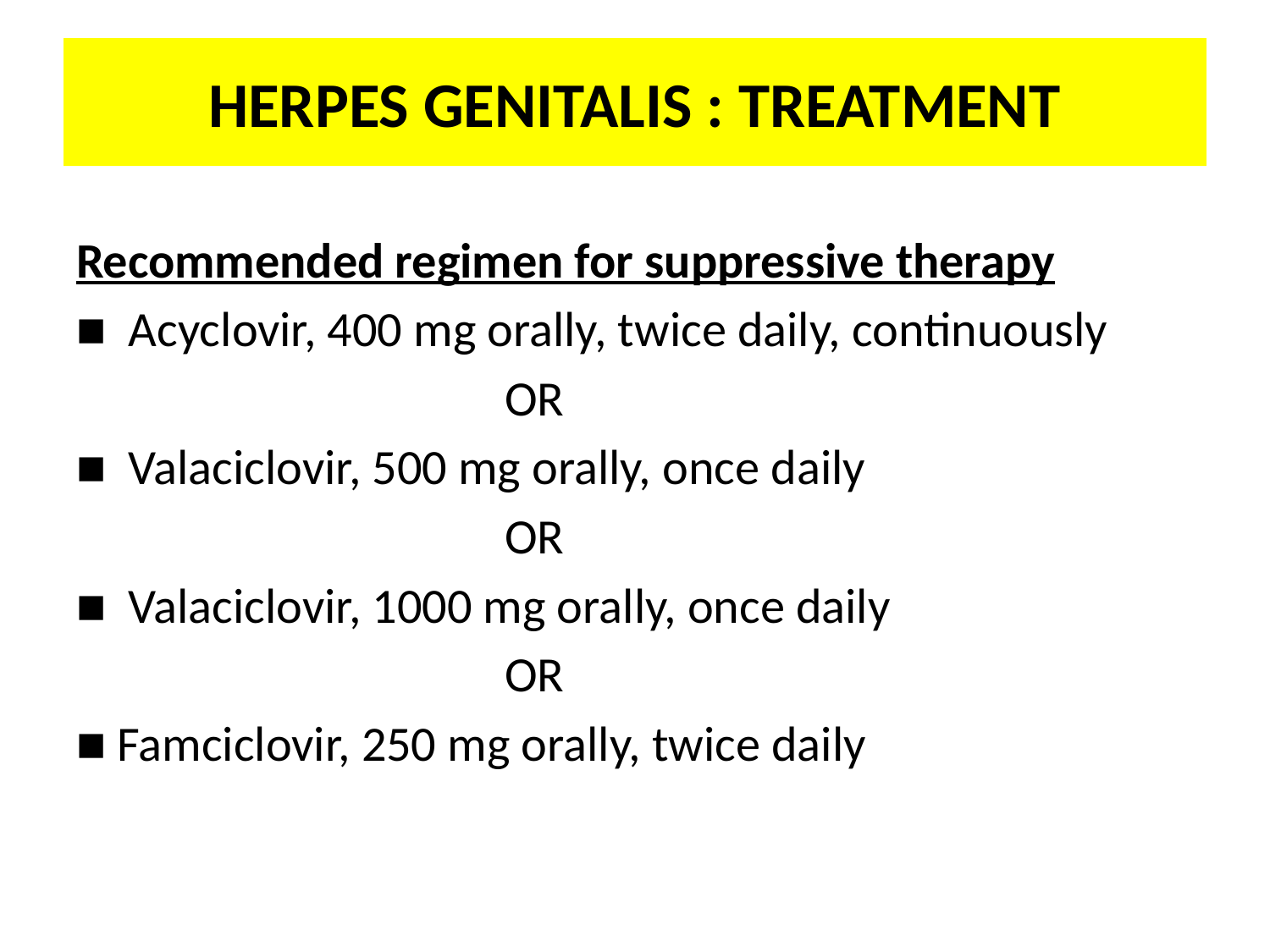

# HERPES GENITALIS : TREATMENT
Recommended regimen for suppressive therapy
■  Acyclovir, 400 mg orally, twice daily, continuously
				OR
■  Valaciclovir, 500 mg orally, once daily
				OR
■  Valaciclovir, 1000 mg orally, once daily
				OR
■ Famciclovir, 250 mg orally, twice daily